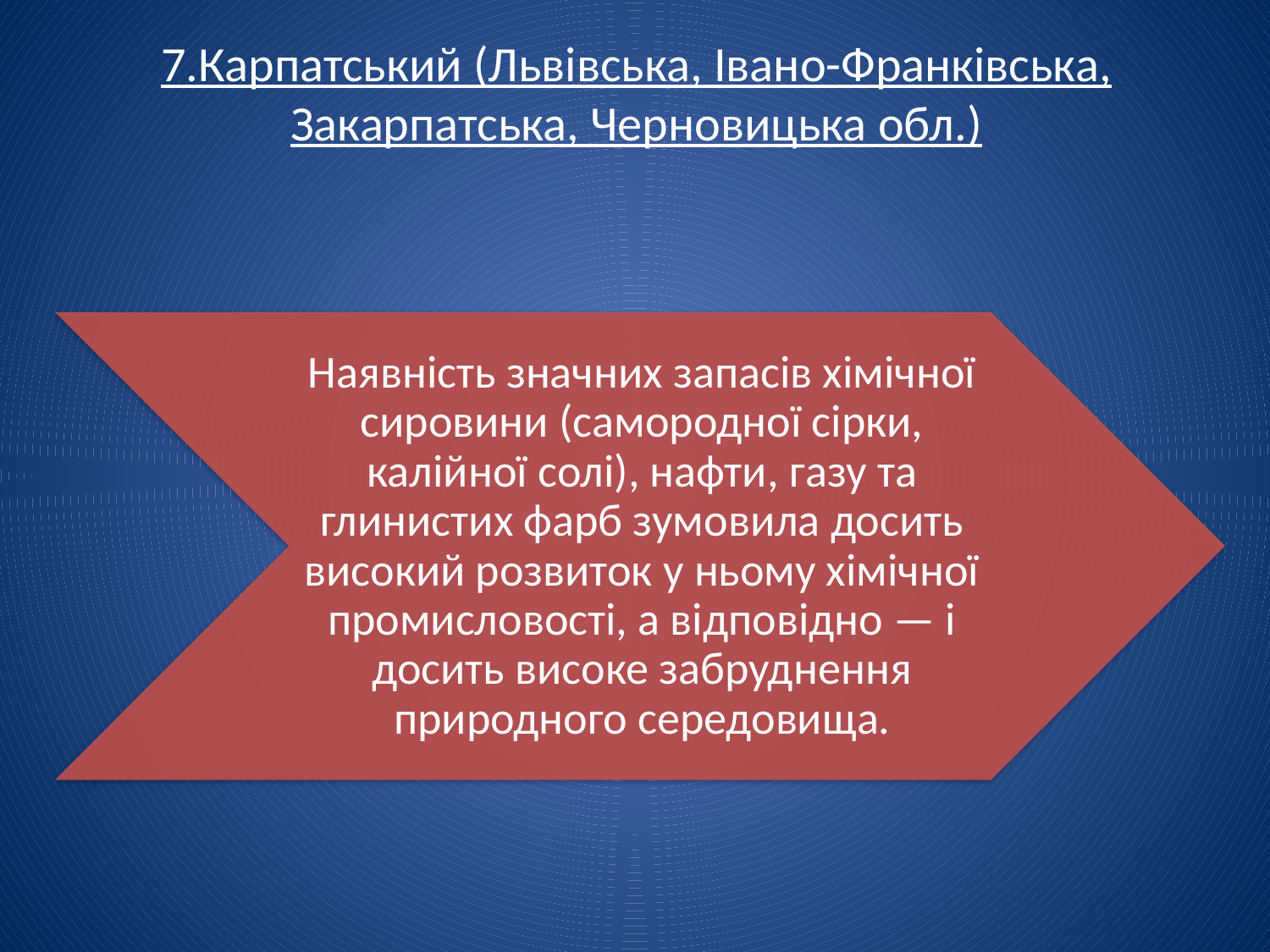

# 7.Карпатський (Львівська, Івано-Франківська, Закарпатська, Черновицька обл.)
Наявність значних запасів хімічної сировини (самородної сірки, калійної солі), нафти, газу та глинистих фарб зумовила досить високий розвиток у ньому хімічної промисловості, а відповідно — і досить високе забруднення природного середовища.